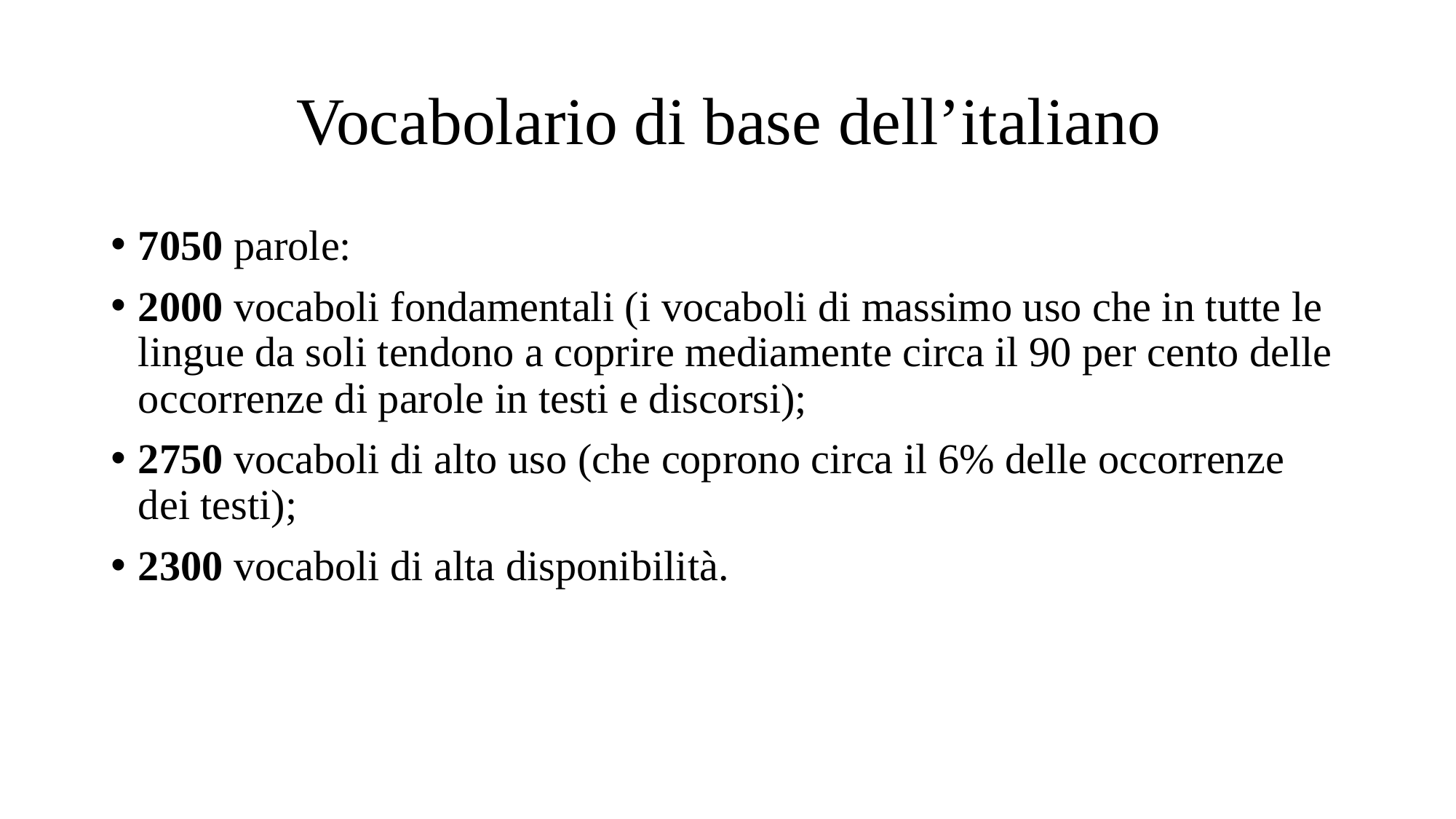

# Vocabolario di base dell’italiano
7050 parole:
2000 vocaboli fondamentali (i vocaboli di massimo uso che in tutte le lingue da soli tendono a coprire mediamente circa il 90 per cento delle occorrenze di parole in testi e discorsi);
2750 vocaboli di alto uso (che coprono circa il 6% delle occorrenze dei testi);
2300 vocaboli di alta disponibilità.